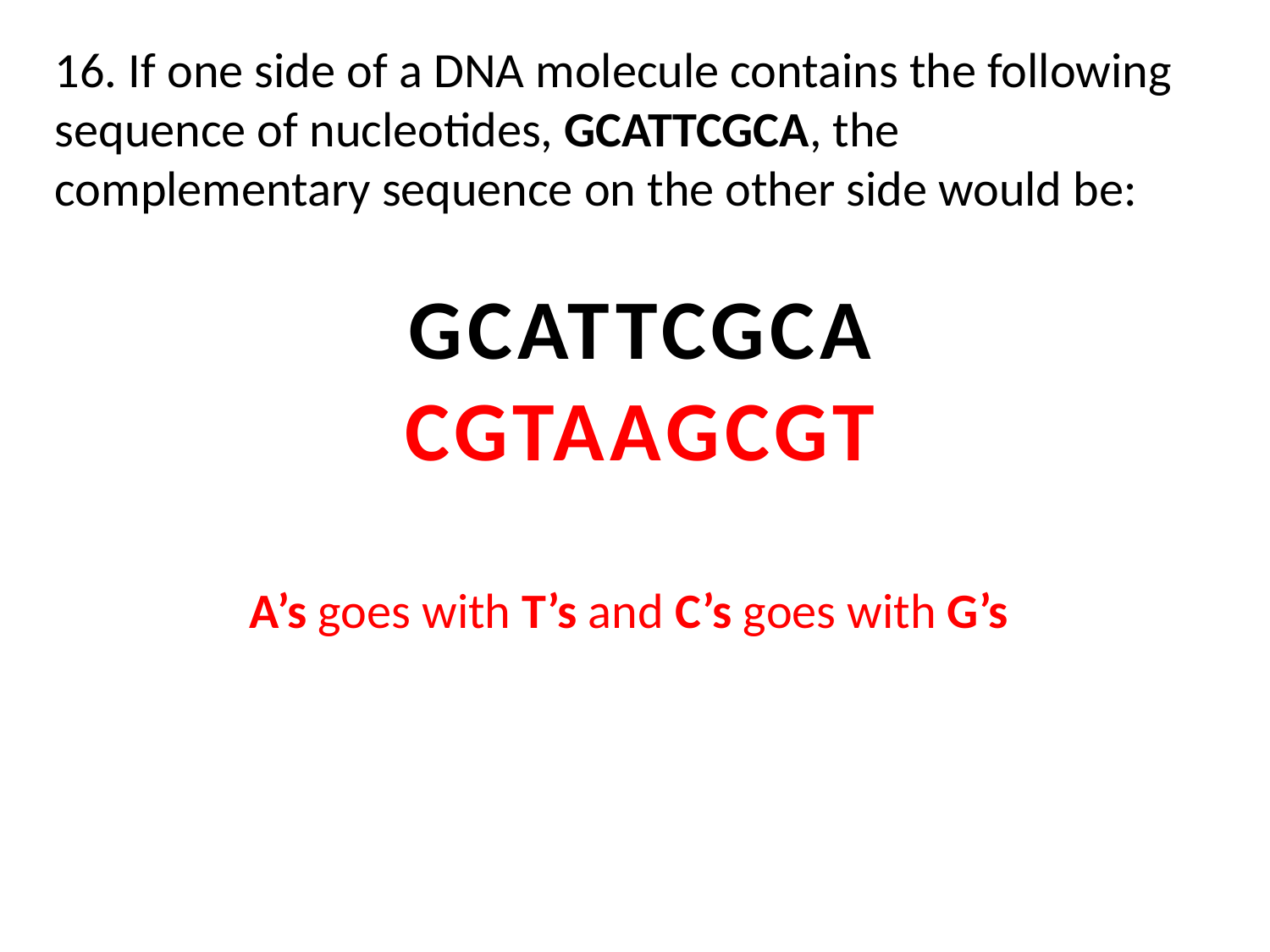

16. If one side of a DNA molecule contains the following sequence of nucleotides, GCATTCGCA, the complementary sequence on the other side would be:

GCATTCGCA
CGTAAGCGT

A’s goes with T’s and C’s goes with G’s